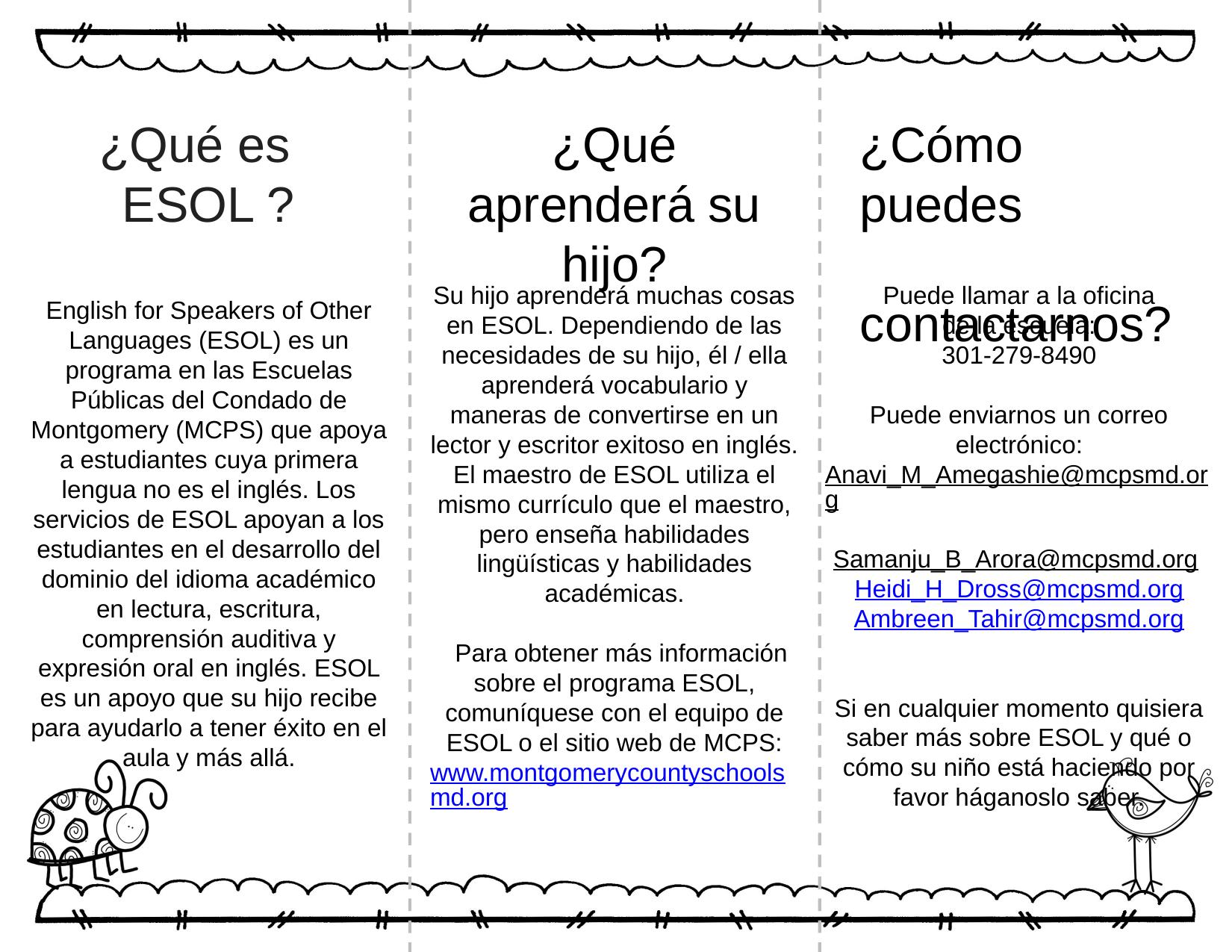

¿Qué es
   ESOL ?
¿Qué aprenderá su hijo?
¿Cómo puedes
 contactarnos?
Su hijo aprenderá muchas cosas en ESOL. Dependiendo de las necesidades de su hijo, él / ella aprenderá vocabulario y maneras de convertirse en un lector y escritor exitoso en inglés. El maestro de ESOL utiliza el mismo currículo que el maestro, pero enseña habilidades lingüísticas y habilidades académicas.

  Para obtener más información sobre el programa ESOL, comuníquese con el equipo de ESOL o el sitio web de MCPS:
www.montgomerycountyschoolsmd.org
Puede llamar a la oficina
de la escuela:
301-279-8490

Puede enviarnos un correo electrónico:
Anavi_M_Amegashie@mcpsmd.org
Samanju_B_Arora@mcpsmd.org
Heidi_H_Dross@mcpsmd.org
Ambreen_Tahir@mcpsmd.org

Si en cualquier momento quisiera saber más sobre ESOL y qué o cómo su niño está haciendo por favor háganoslo saber.
English for Speakers of Other Languages (ESOL) es un programa en las Escuelas Públicas del Condado de Montgomery (MCPS) que apoya a estudiantes cuya primera lengua no es el inglés. Los servicios de ESOL apoyan a los estudiantes en el desarrollo del dominio del idioma académico en lectura, escritura, comprensión auditiva y expresión oral en inglés. ESOL es un apoyo que su hijo recibe para ayudarlo a tener éxito en el aula y más allá.